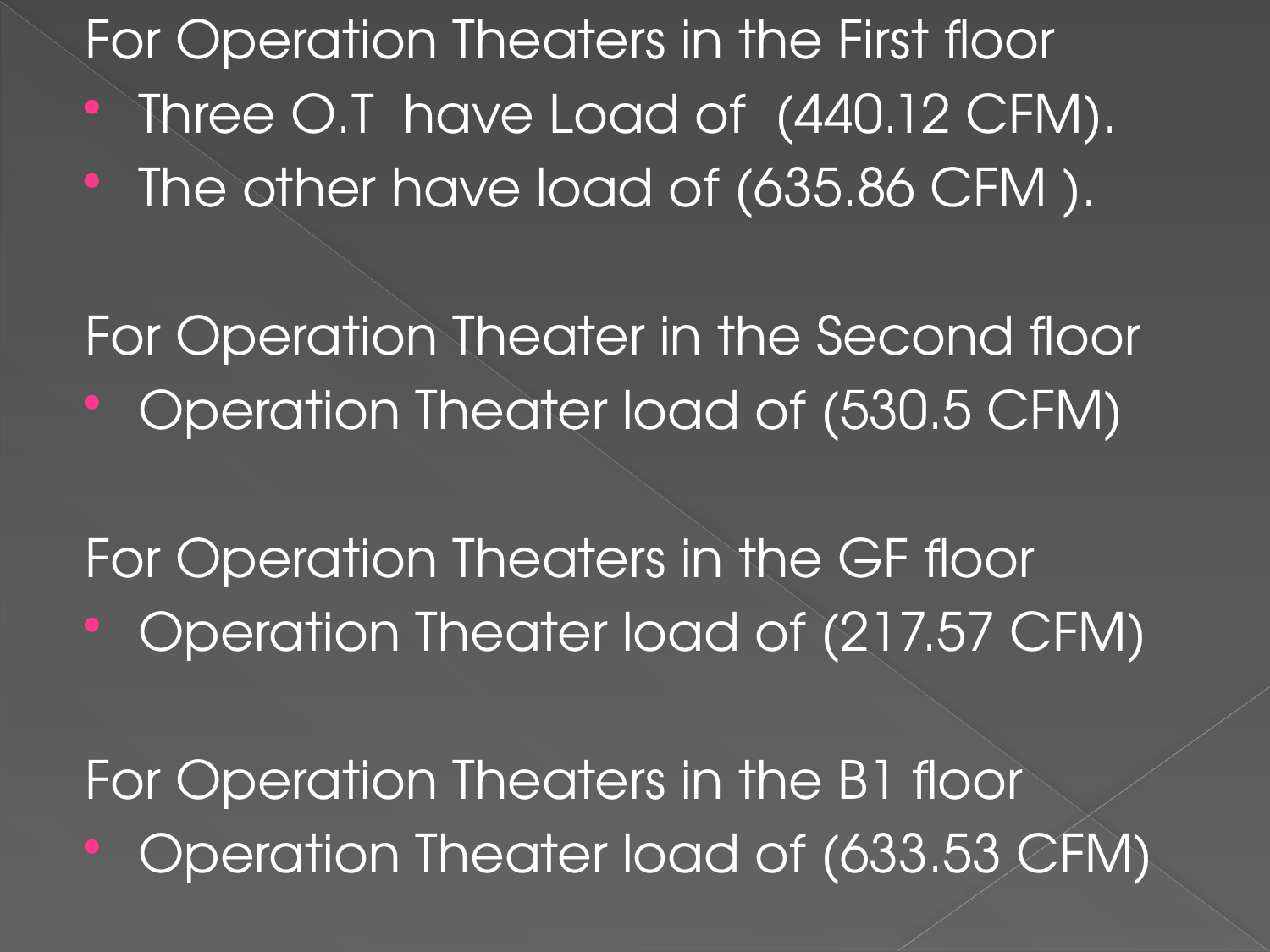

For Operation Theaters in the First floor
Three O.T  have Load of  (440.12 CFM).
The other have load of (635.86 CFM ).

For Operation Theater in the Second floor
Operation Theater load of (530.5 CFM)

For Operation Theaters in the GF floor
Operation Theater load of (217.57 CFM)

For Operation Theaters in the B1 floor
Operation Theater load of (633.53 CFM)